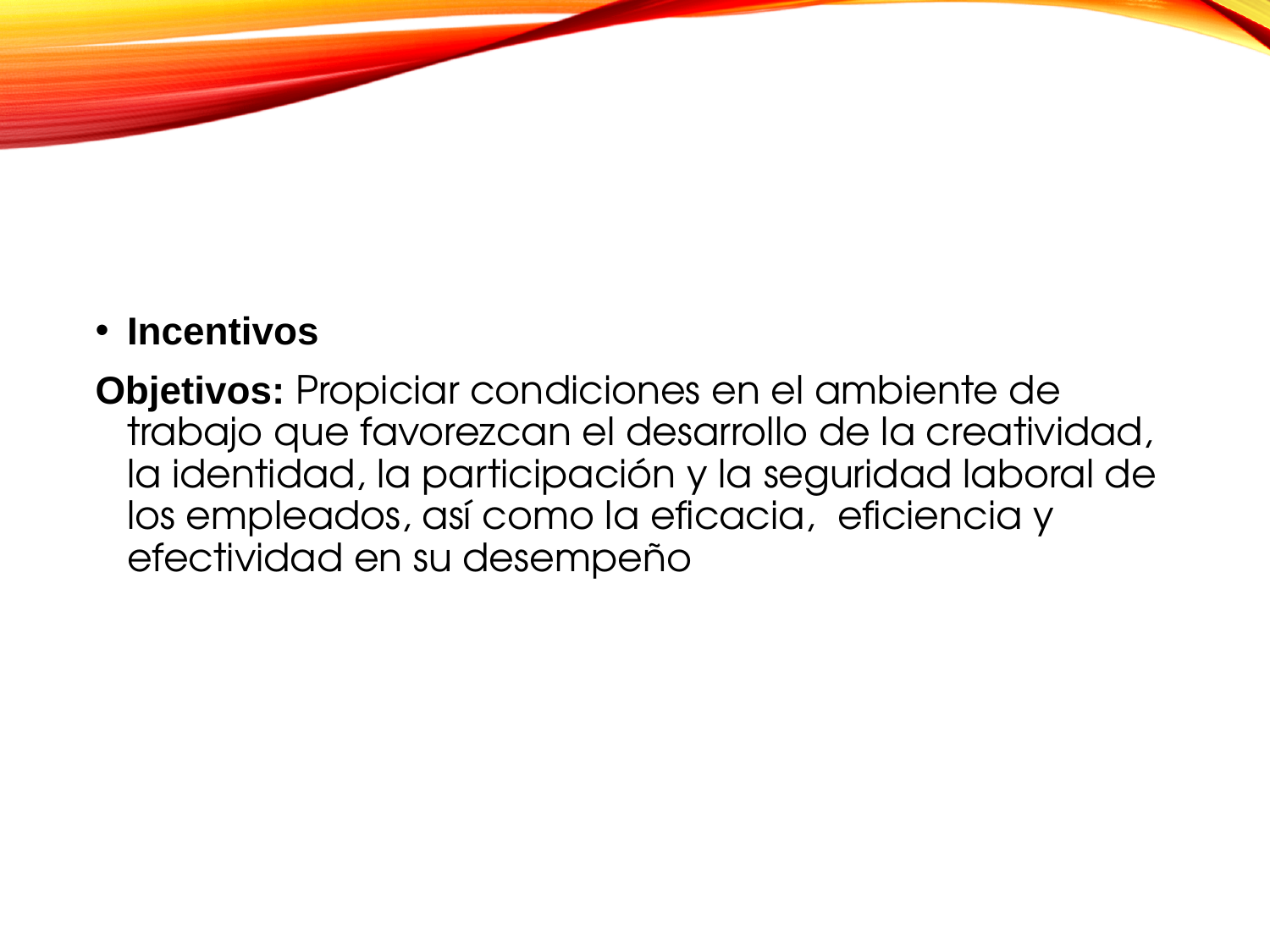

Incentivos
Objetivos: Propiciar condiciones en el ambiente de trabajo que favorezcan el desarrollo de la creatividad, la identidad, la participación y la seguridad laboral de los empleados, así como la eficacia,  eficiencia y efectividad en su desempeño